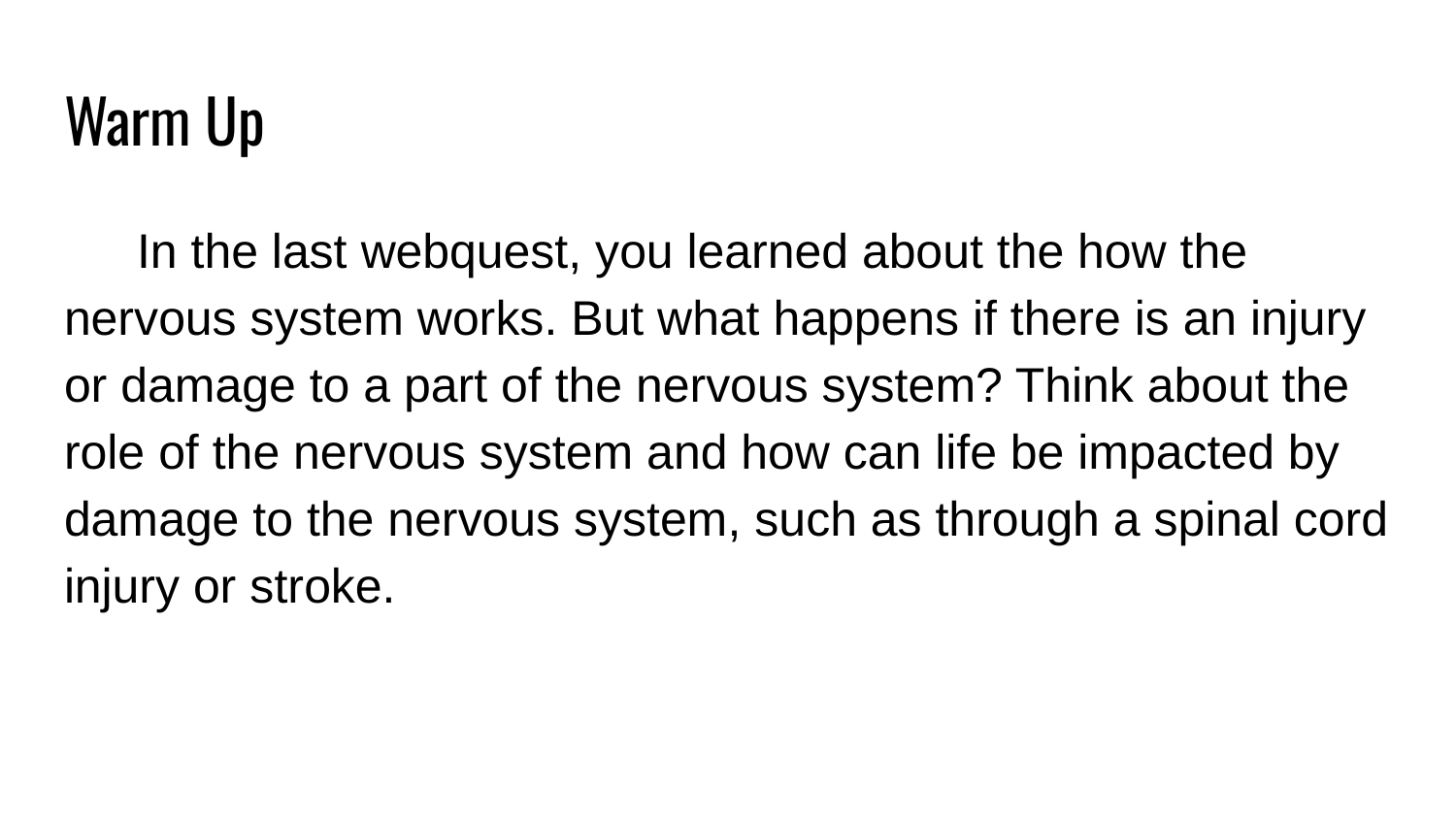

# Warm Up
In the last webquest, you learned about the how the nervous system works. But what happens if there is an injury or damage to a part of the nervous system? Think about the role of the nervous system and how can life be impacted by damage to the nervous system, such as through a spinal cord injury or stroke.